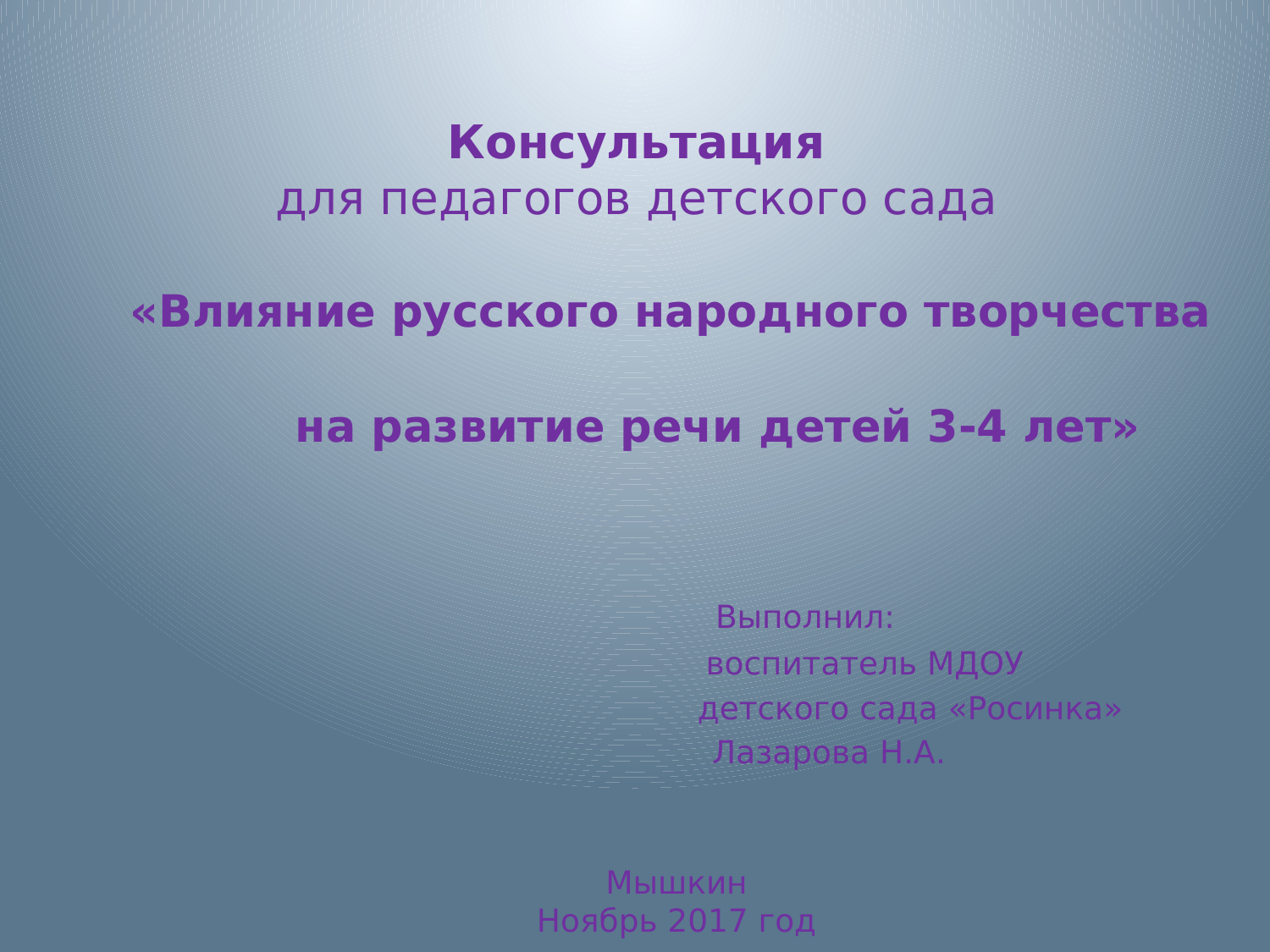

# Консультация для педагогов детского сада
  «Влияние русского народного творчества
        на развитие речи детей 3-4 лет»

                     Выполнил:
                                         воспитатель МДОУ
                                                  детского сада «Росинка»
                                  Лазарова Н.А.

Мышкин
Ноябрь 2017 год